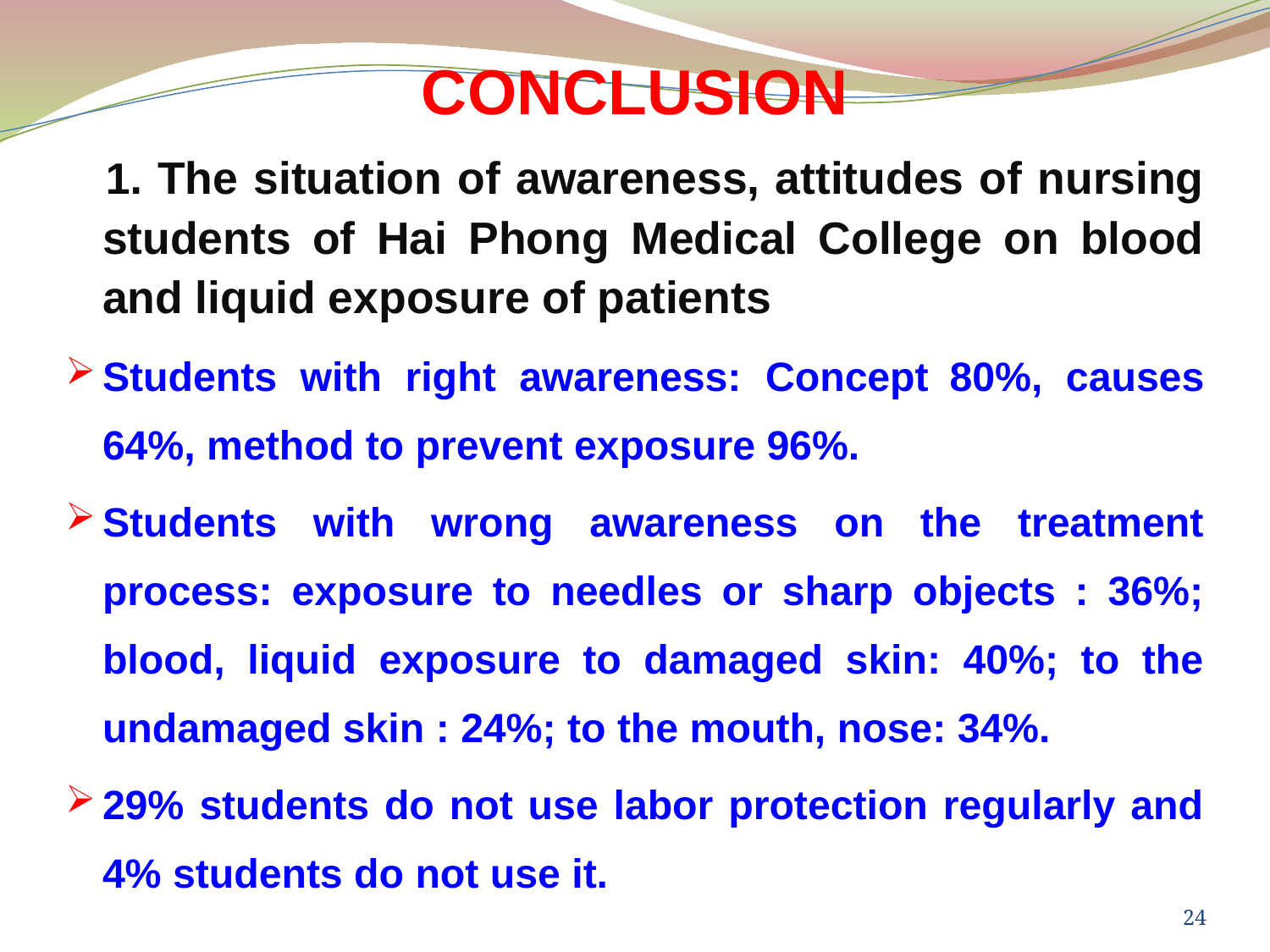

# CONCLUSION
 	1. The situation of awareness, attitudes of nursing students of Hai Phong Medical College on blood and liquid exposure of patients
Students with right awareness: Concept 80%, causes 64%, method to prevent exposure 96%.
Students with wrong awareness on the treatment process: exposure to needles or sharp objects : 36%; blood, liquid exposure to damaged skin: 40%; to the undamaged skin : 24%; to the mouth, nose: 34%.
29% students do not use labor protection regularly and 4% students do not use it.
24